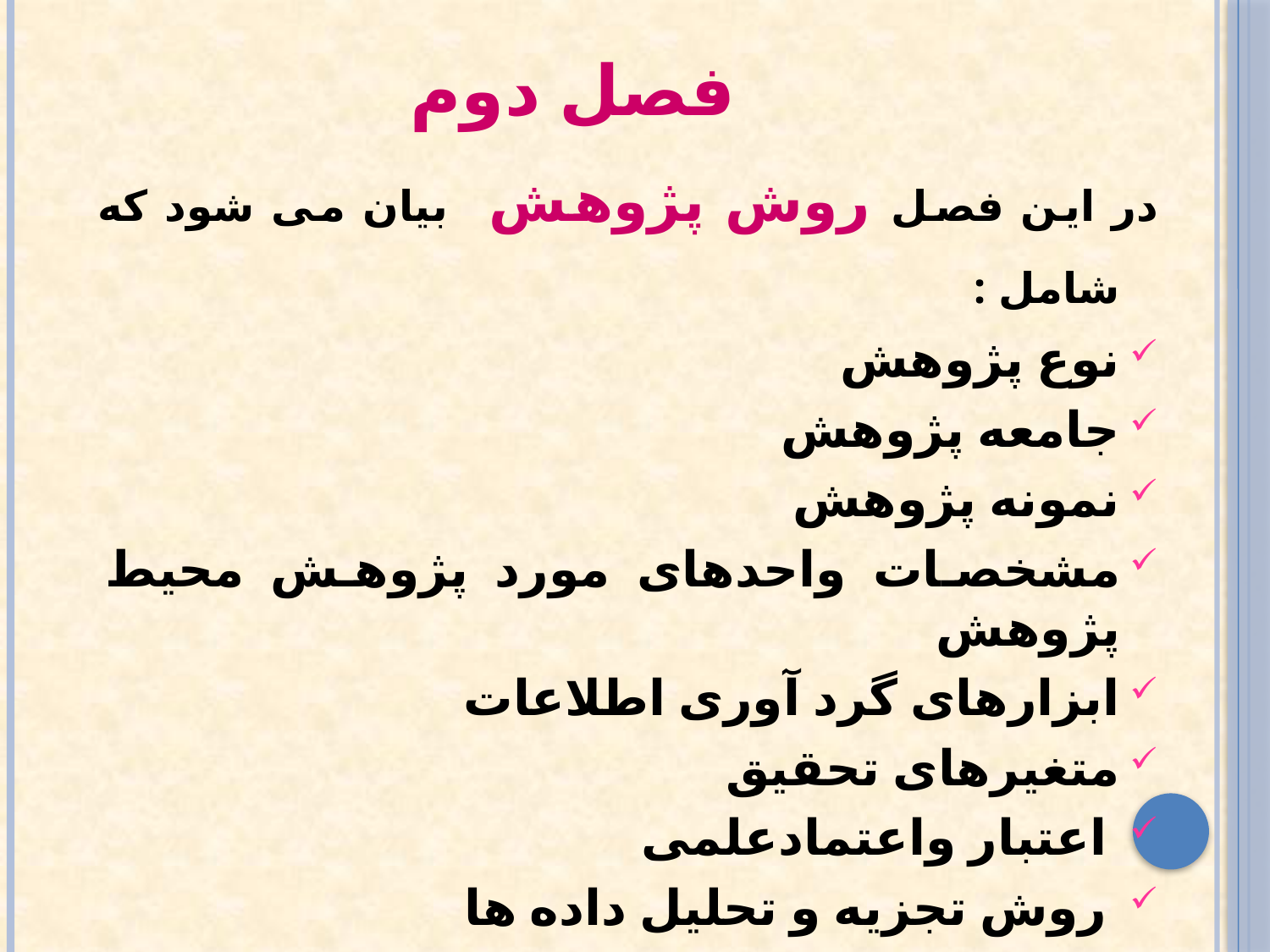

# فصل دوم
در این فصل روش پژوهش  بیان می شود که شامل :
نوع پژوهش
جامعه پژوهش
نمونه پژوهش
مشخصات واحدهای مورد پژوهش محیط پژوهش
ابزارهای گرد آوری اطلاعات
متغیرهای تحقیق
 اعتبار واعتمادعلمی
 روش تجزیه و تحلیل داده ها